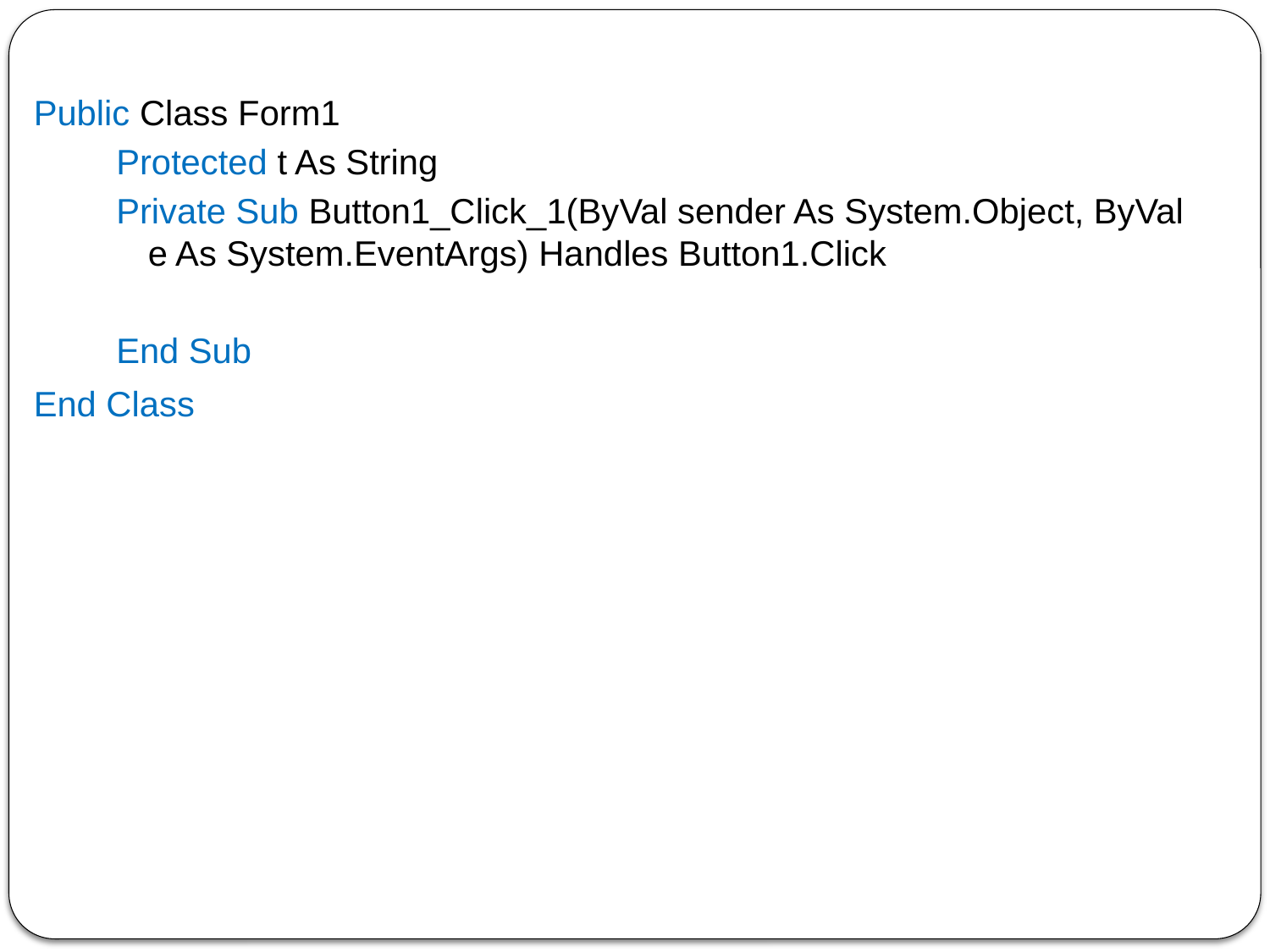

Public Class Form1
Protected t As String
Private Sub Button1_Click_1(ByVal sender As System.Object, ByVal e As System.EventArgs) Handles Button1.Click

End Sub
End Class